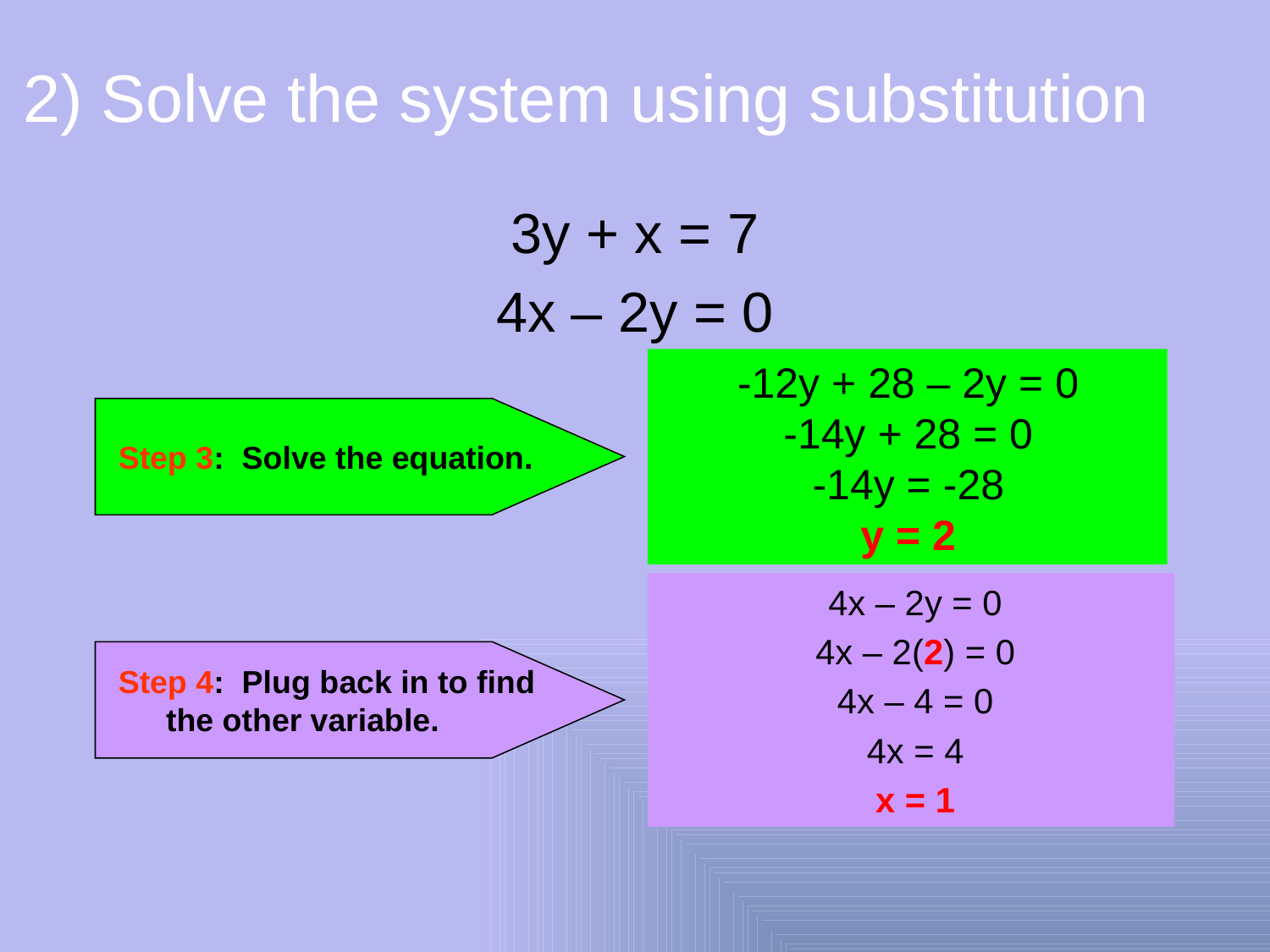

# 2) Solve the system using substitution
3y + x = 7
4x – 2y = 0

-12y + 28 – 2y = 0
-14y + 28 = 0
-14y = -28
y = 2

Step 3:  Solve the equation.
4x – 2y = 0
4x – 2(2) = 0
4x – 4 = 0
4x = 4
x = 1

Step 4:  Plug back in to find the other variable.